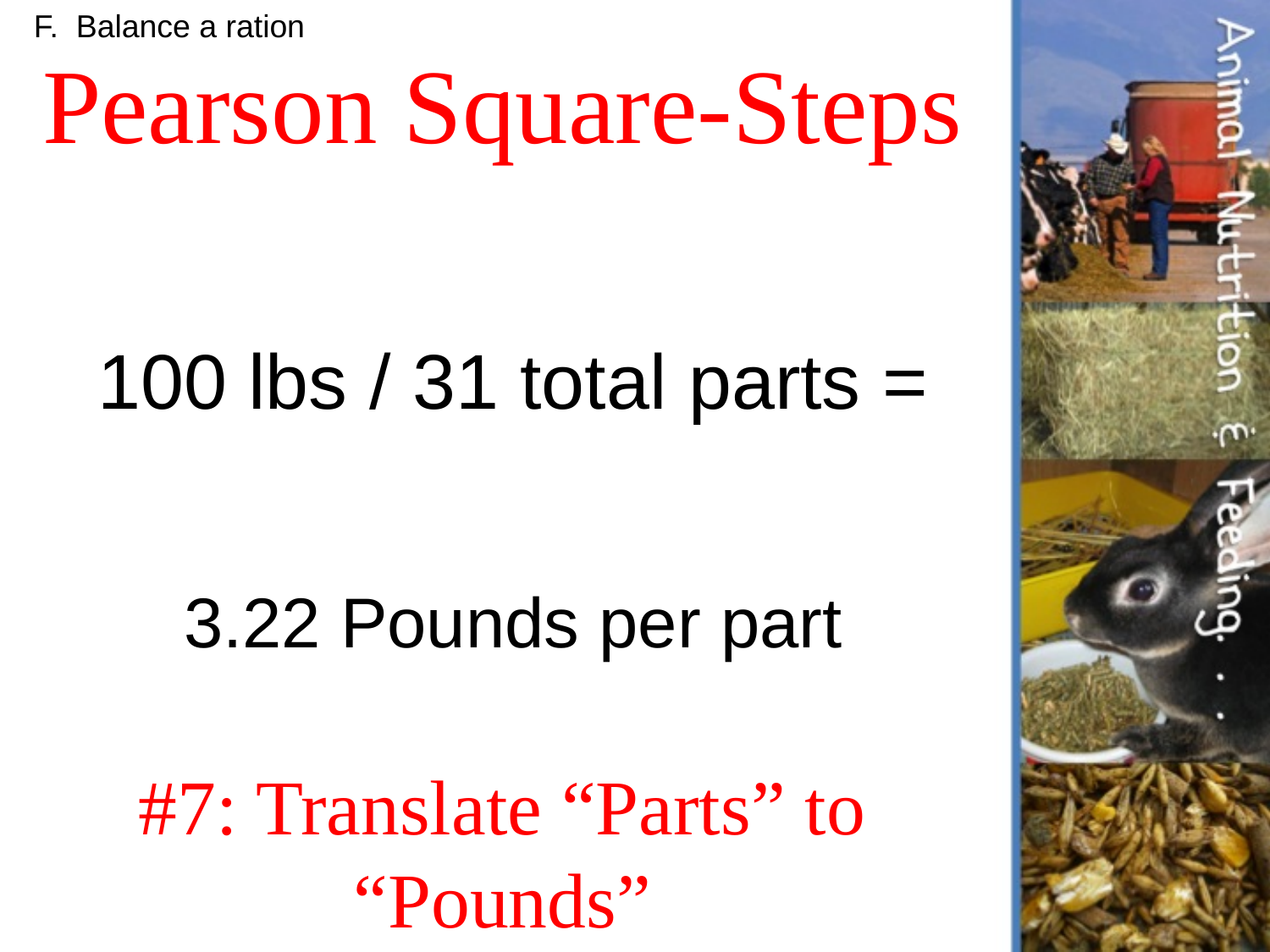

F.  Balance a ration
Pearson Square-Steps

100 lbs / 31 total parts =

3.22 Pounds per part

#7: Translate “Parts” to “Pounds”